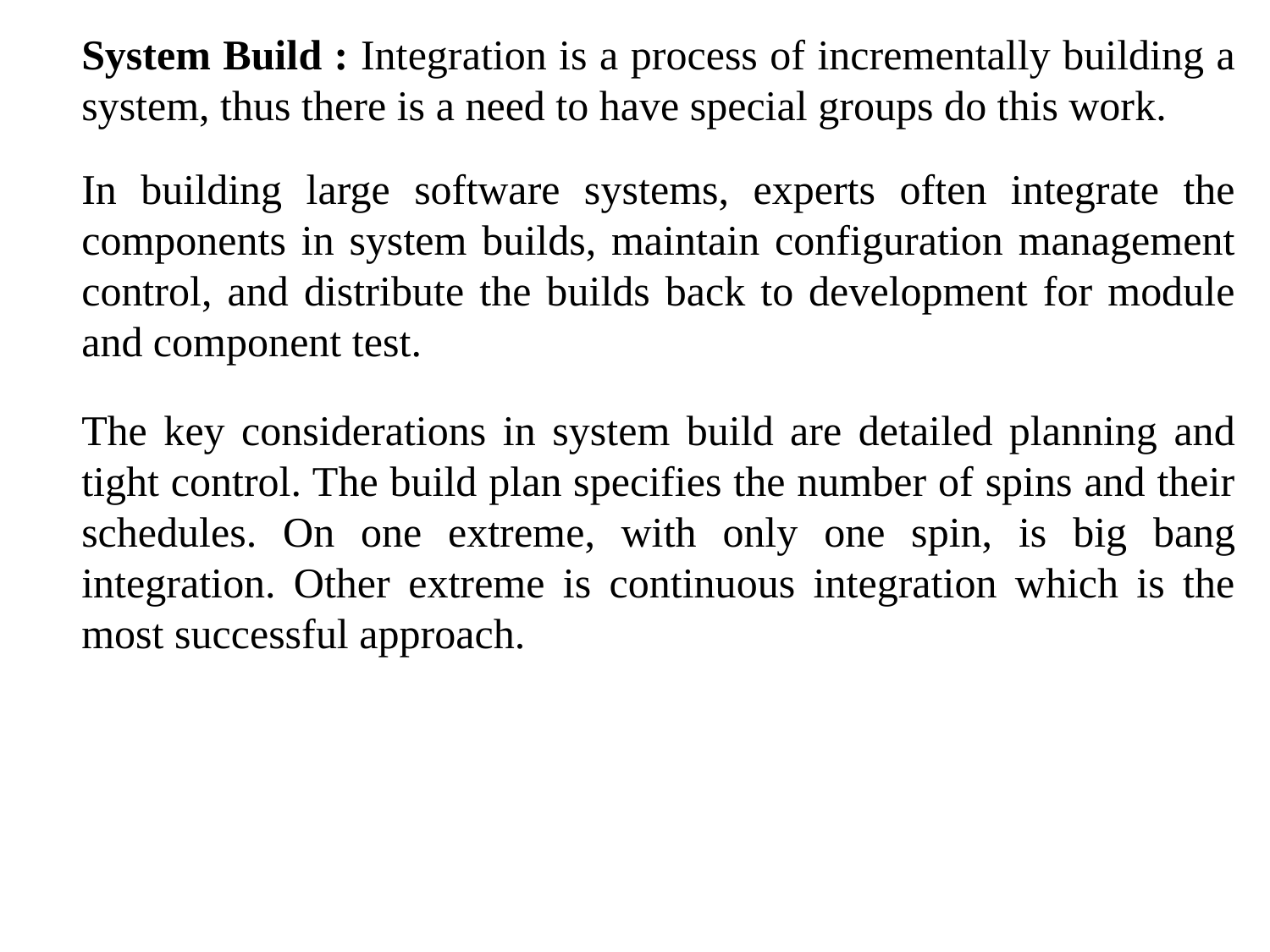

System Build : Integration is a process of incrementally building a system, thus there is a need to have special groups do this work.

	In building large software systems, experts often integrate the components in system builds, maintain configuration management control, and distribute the builds back to development for module and component test.

	The key considerations in system build are detailed planning and tight control. The build plan specifies the number of spins and their schedules. On one extreme, with only one spin, is big bang integration. Other extreme is continuous integration which is the most successful approach.